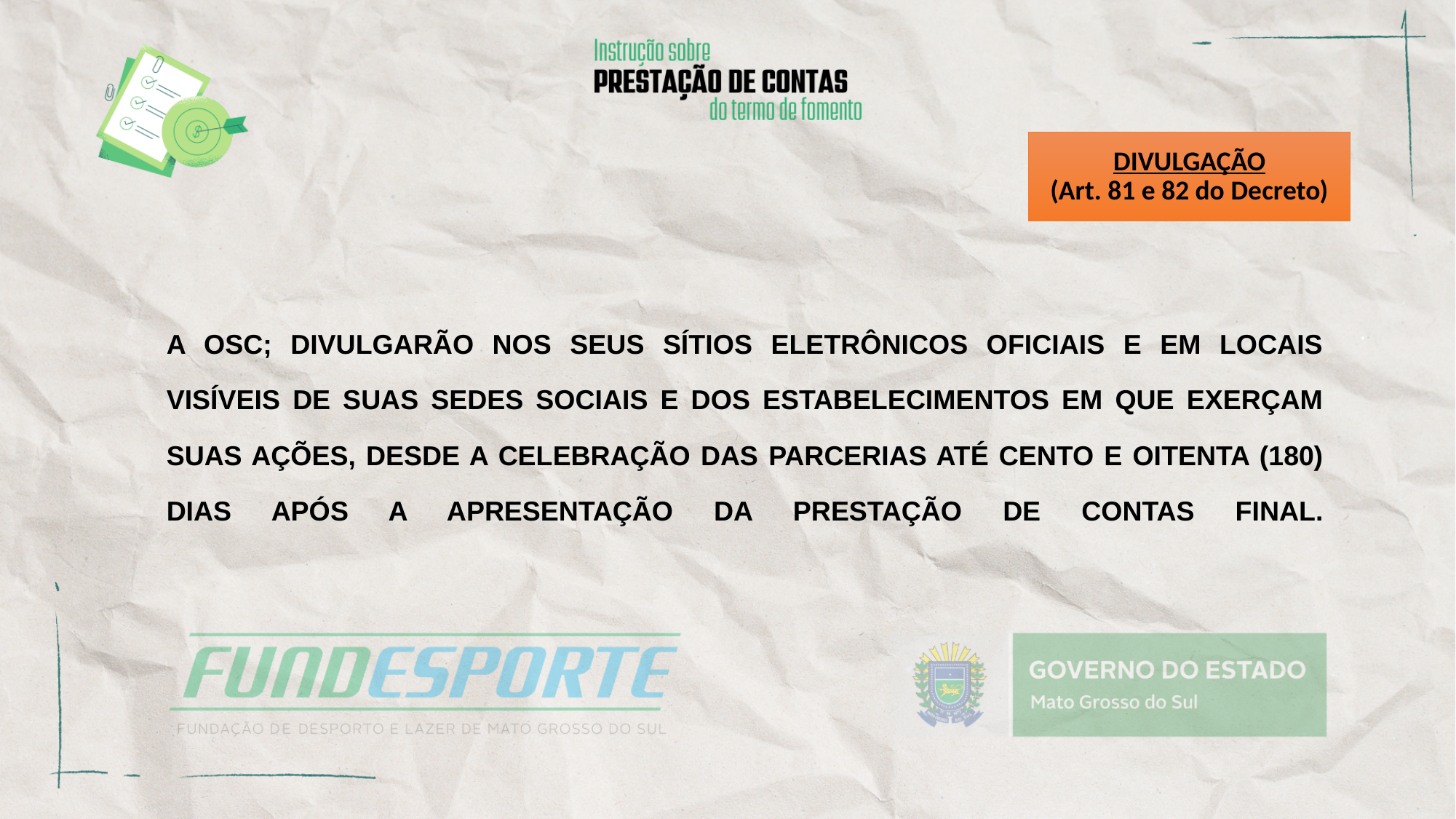

# DIVULGAÇÃO (Art. 81 e 82 do Decreto)
A OSC; DIVULGARÃO NOS SEUS SÍTIOS ELETRÔNICOS OFICIAIS E EM LOCAIS VISÍVEIS DE SUAS SEDES SOCIAIS E DOS ESTABELECIMENTOS EM QUE EXERÇAM SUAS AÇÕES, DESDE A CELEBRAÇÃO DAS PARCERIAS ATÉ CENTO E OITENTA (180) DIAS APÓS A APRESENTAÇÃO DA PRESTAÇÃO DE CONTAS FINAL.